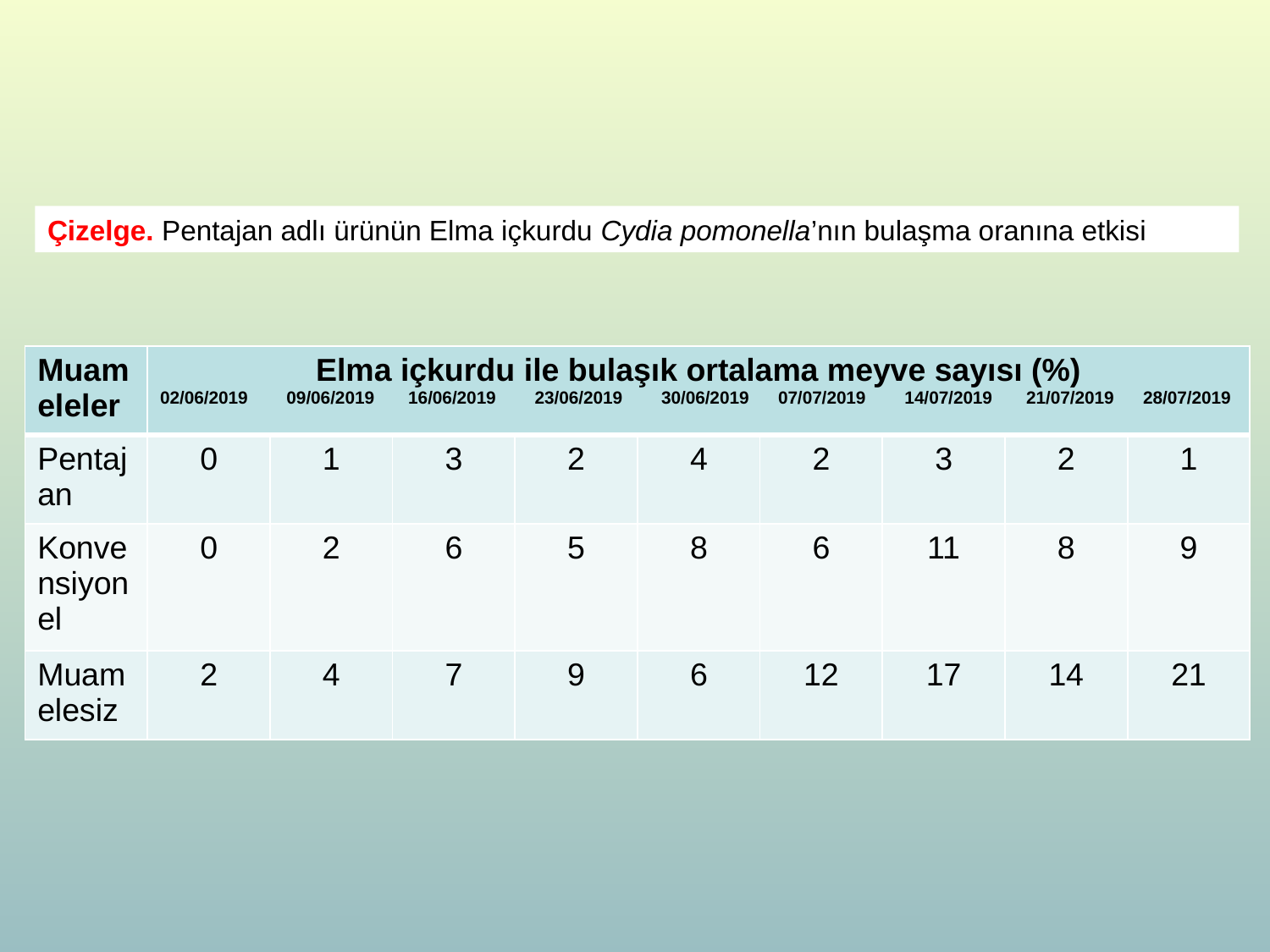

Çizelge. Pentajan adlı ürünün Elma içkurdu Cydia pomonella’nın bulaşma oranına etkisi
| Muameleler | Elma içkurdu ile bulaşık ortalama meyve sayısı (%) 02/06/2019 09/06/2019 16/06/2019 23/06/2019 30/06/2019 07/07/2019 14/07/2019 21/07/2019 28/07/2019 |  |  |  |  |  |  |  |  |
| --- | --- | --- | --- | --- | --- | --- | --- | --- | --- |
| Pentajan | 0 | 1 | 3 | 2 | 4 | 2 | 3 | 2 | 1 |
| Konvensiyonel | 0 | 2 | 6 | 5 | 8 | 6 | 11 | 8 | 9 |
| Muamelesiz | 2 | 4 | 7 | 9 | 6 | 12 | 17 | 14 | 21 |